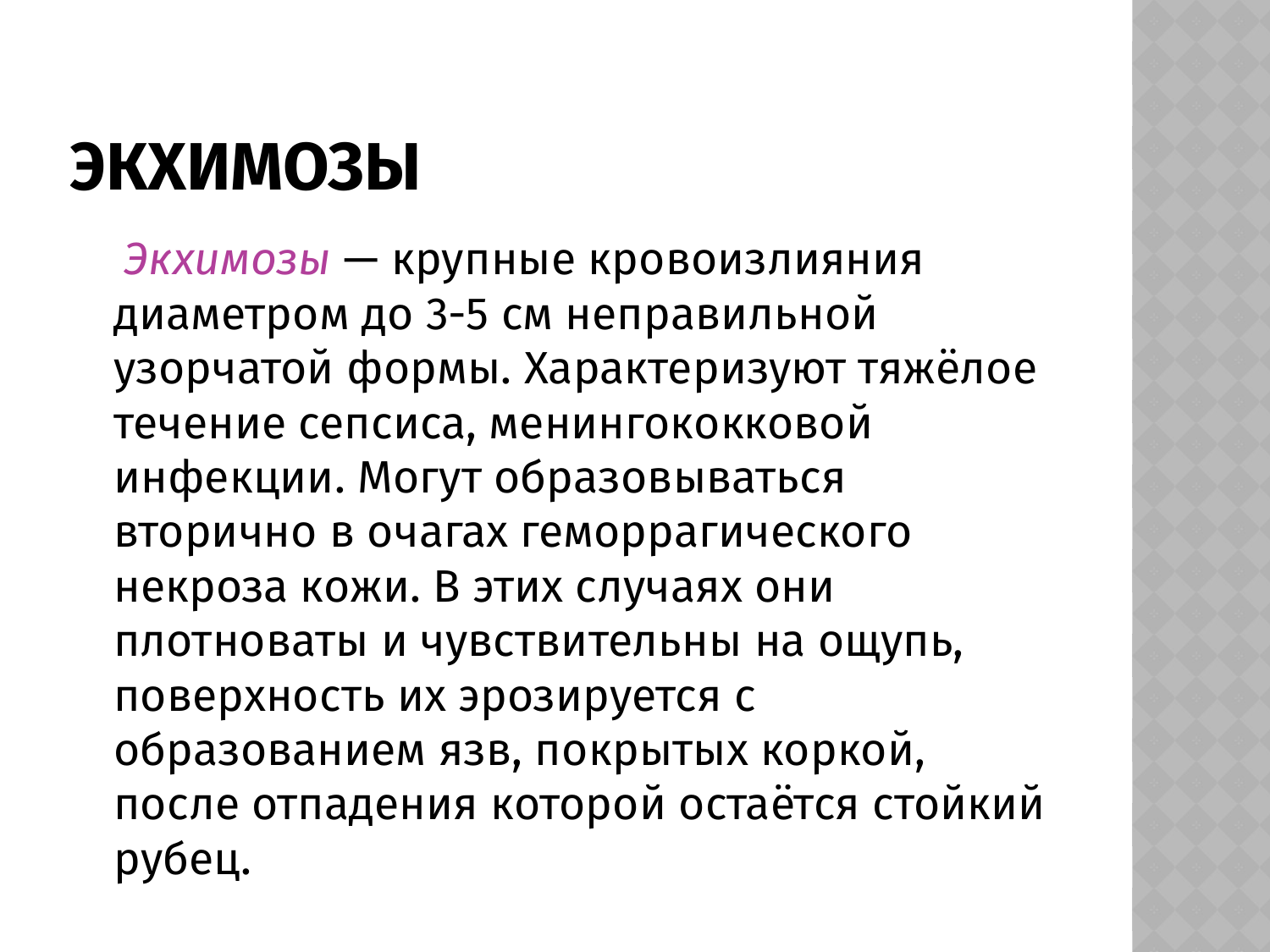

# Экхимозы
    Экхимозы — крупные кровоизлияния диаметром до 3-5 см неправильной узорчатой формы. Характеризуют тяжёлое течение сепсиса, менингококковой инфекции. Могут образовываться вторично в очагах геморрагического некроза кожи. В этих случаях они плотноваты и чувствительны на ощупь, поверхность их эрозируется с образованием язв, покрытых коркой, после отпадения которой остаётся стойкий рубец.